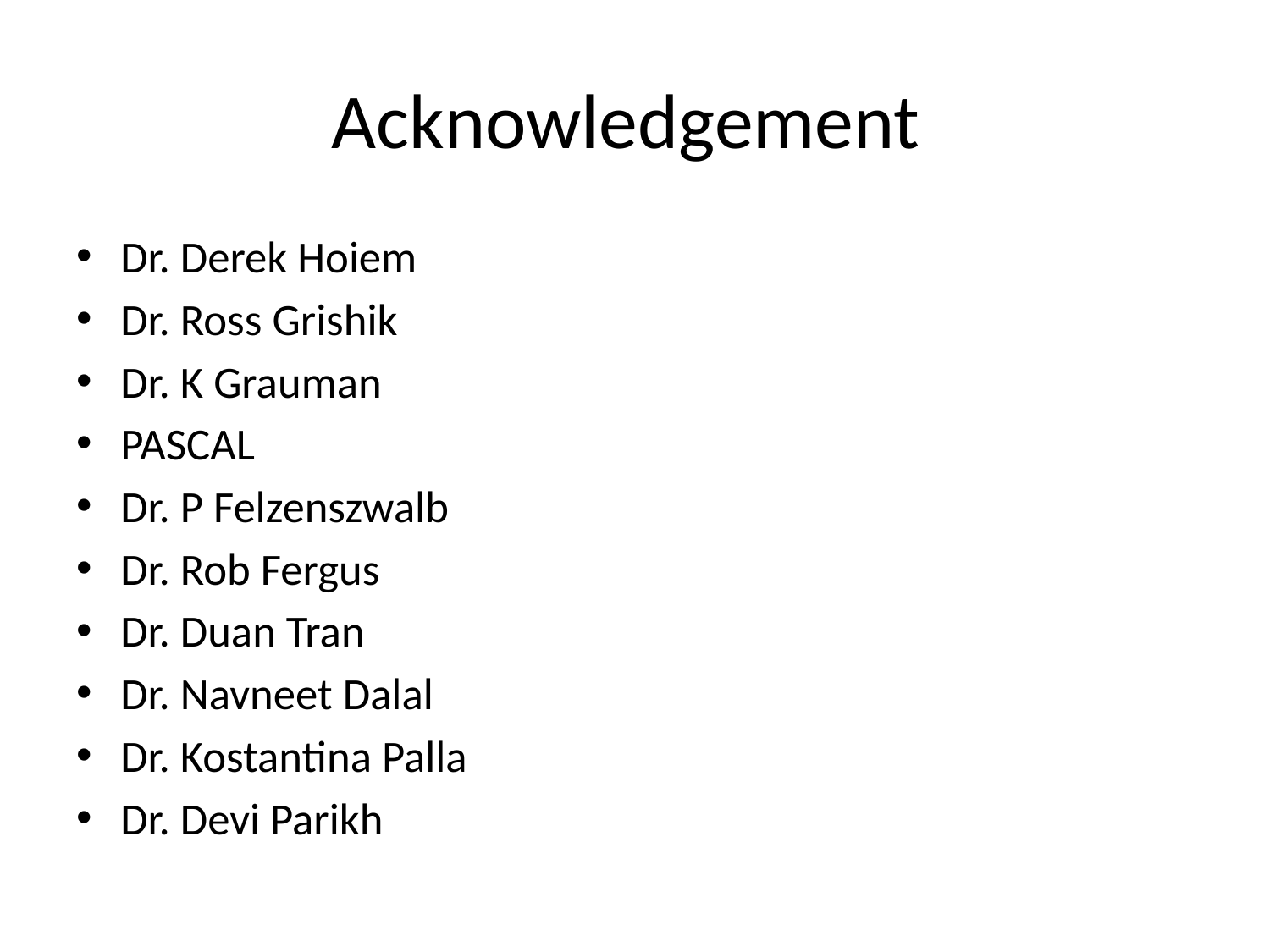

# Acknowledgement
Dr. Derek Hoiem
Dr. Ross Grishik
Dr. K Grauman
PASCAL
Dr. P Felzenszwalb
Dr. Rob Fergus
Dr. Duan Tran
Dr. Navneet Dalal
Dr. Kostantina Palla
Dr. Devi Parikh